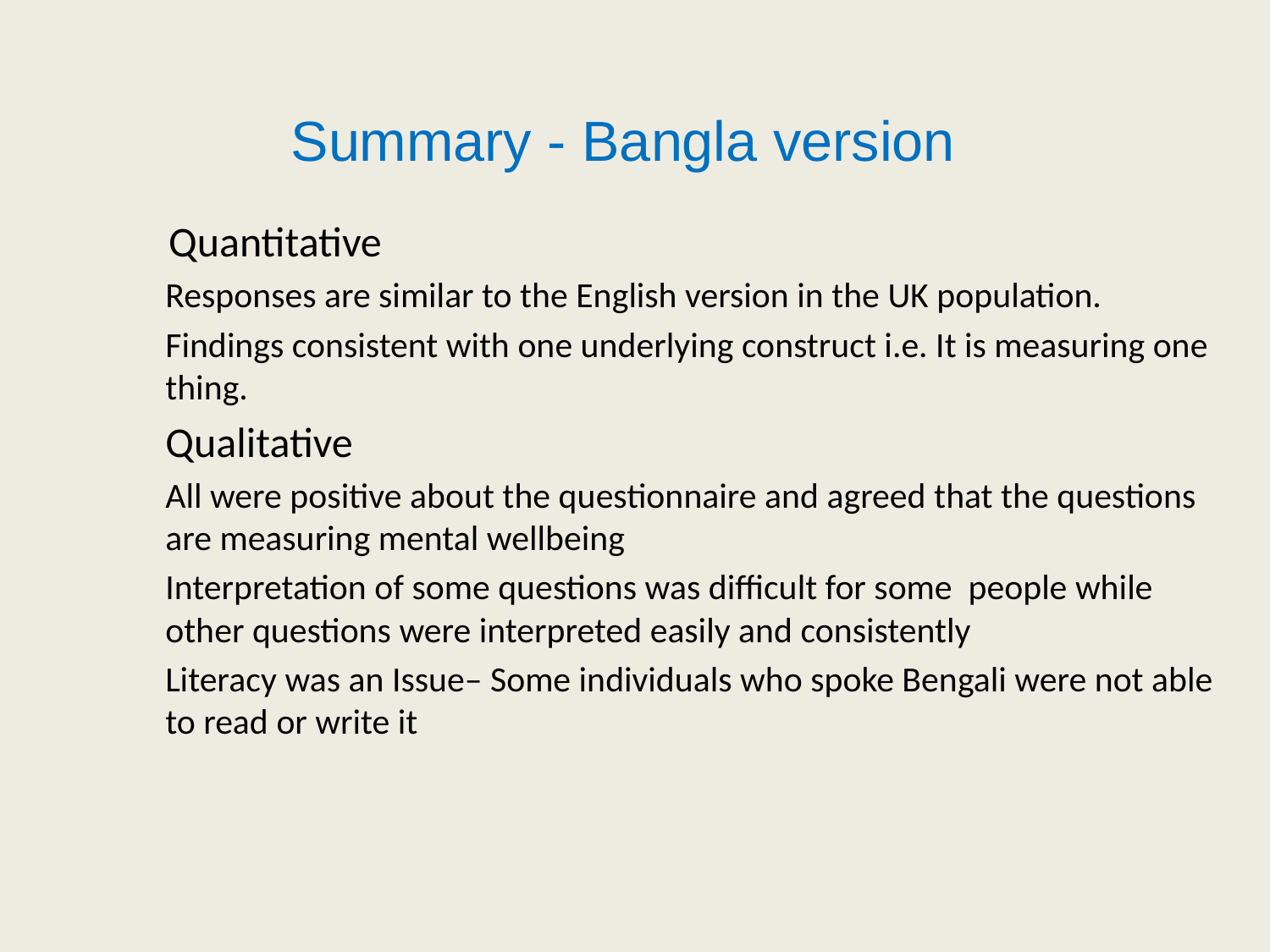

# Summary - Bangla version
       Quantitative
Responses are similar to the English version in the UK population.
Findings consistent with one underlying construct i.e. It is measuring one thing.
Qualitative
All were positive about the questionnaire and agreed that the questions are measuring mental wellbeing
Interpretation of some questions was difficult for some  people while other questions were interpreted easily and consistently
Literacy was an Issue– Some individuals who spoke Bengali were not able to read or write it